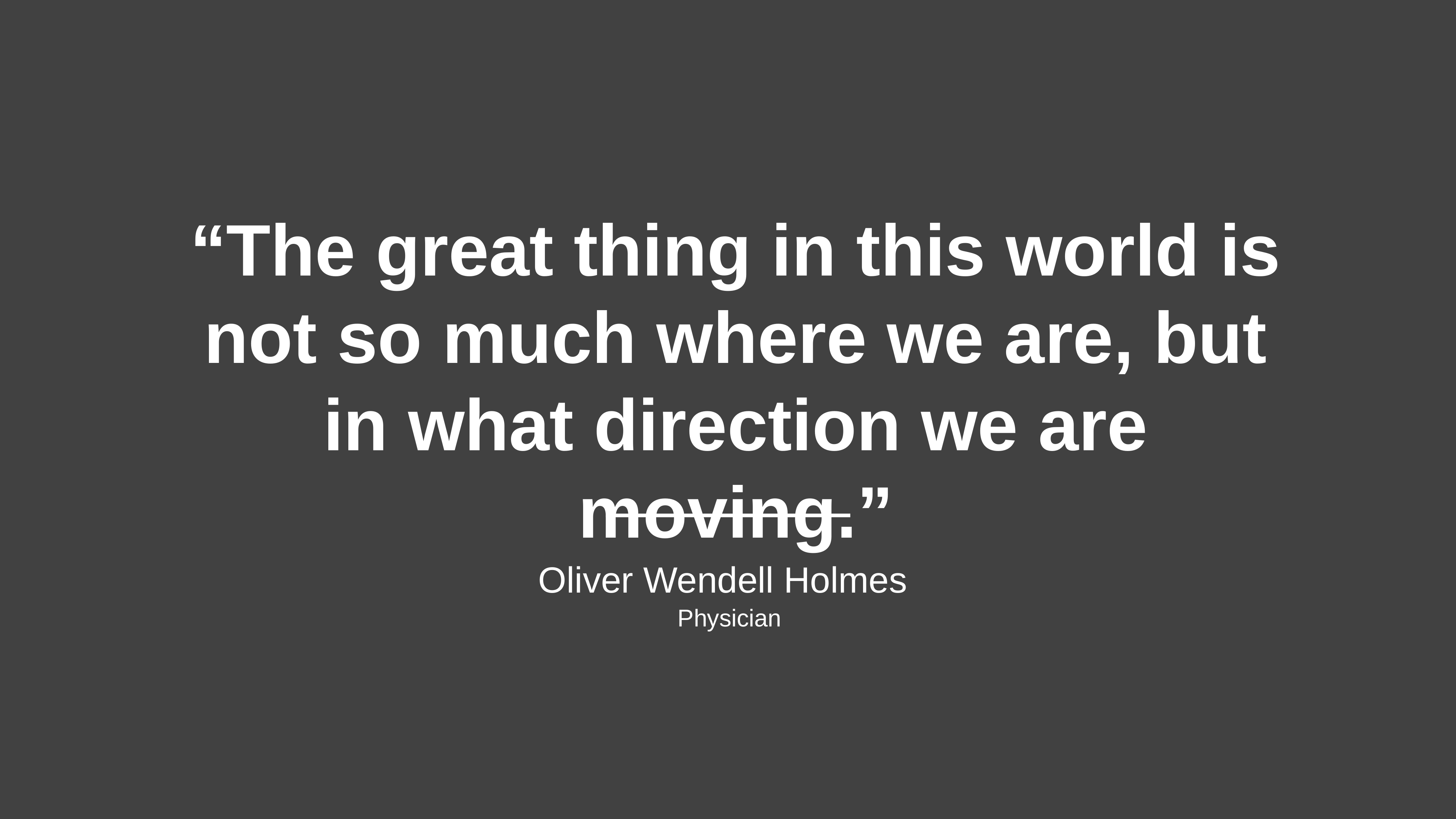

“The great thing in this world is not so much where we are, but in what direction we are moving.”
Oliver Wendell Holmes
Physician